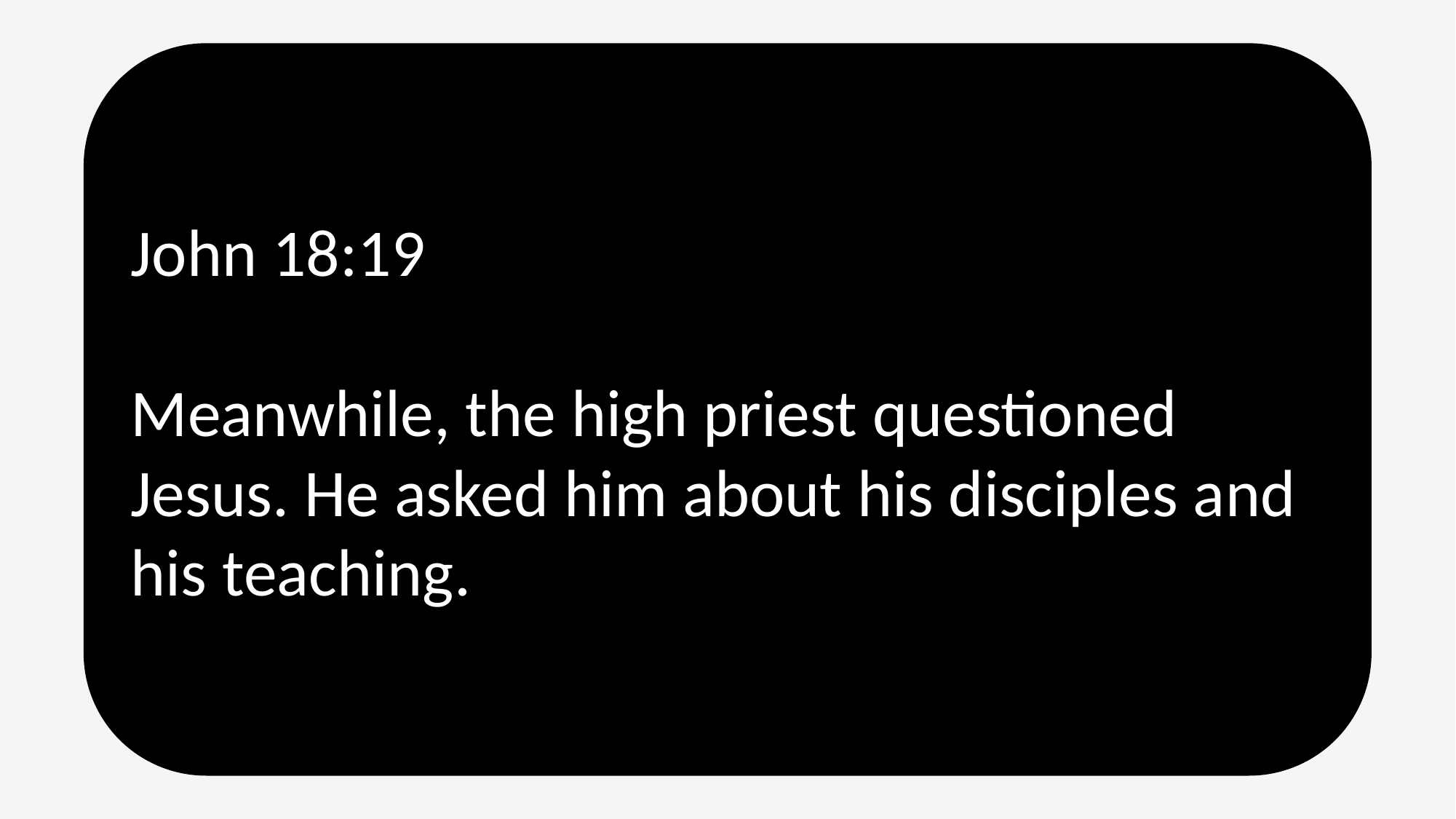

John 18:19

Meanwhile, the high priest questioned Jesus. He asked him about his disciples and his teaching.